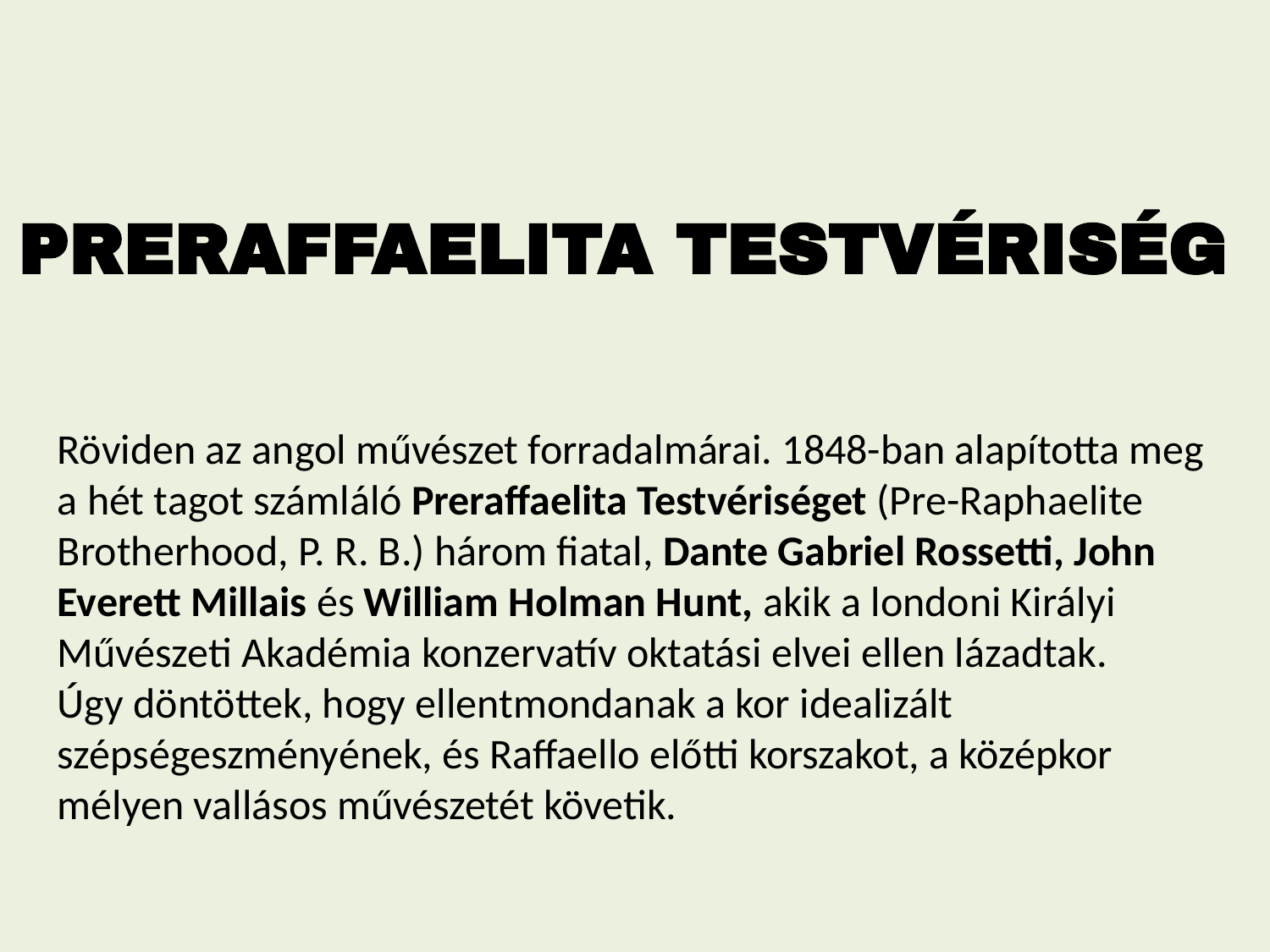

PRERAFFAELITA TESTVÉRISÉG
Röviden az angol művészet forradalmárai. 1848-ban alapította meg a hét tagot számláló Preraffaelita Testvériséget (Pre-Raphaelite Brotherhood, P. R. B.) három fiatal, Dante Gabriel Rossetti, John Everett Millais és William Holman Hunt, akik a londoni Királyi Művészeti Akadémia konzervatív oktatási elvei ellen lázadtak.
Úgy döntöttek, hogy ellentmondanak a kor idealizált szépségeszményének, és Raffaello előtti korszakot, a középkor mélyen vallásos művészetét követik.